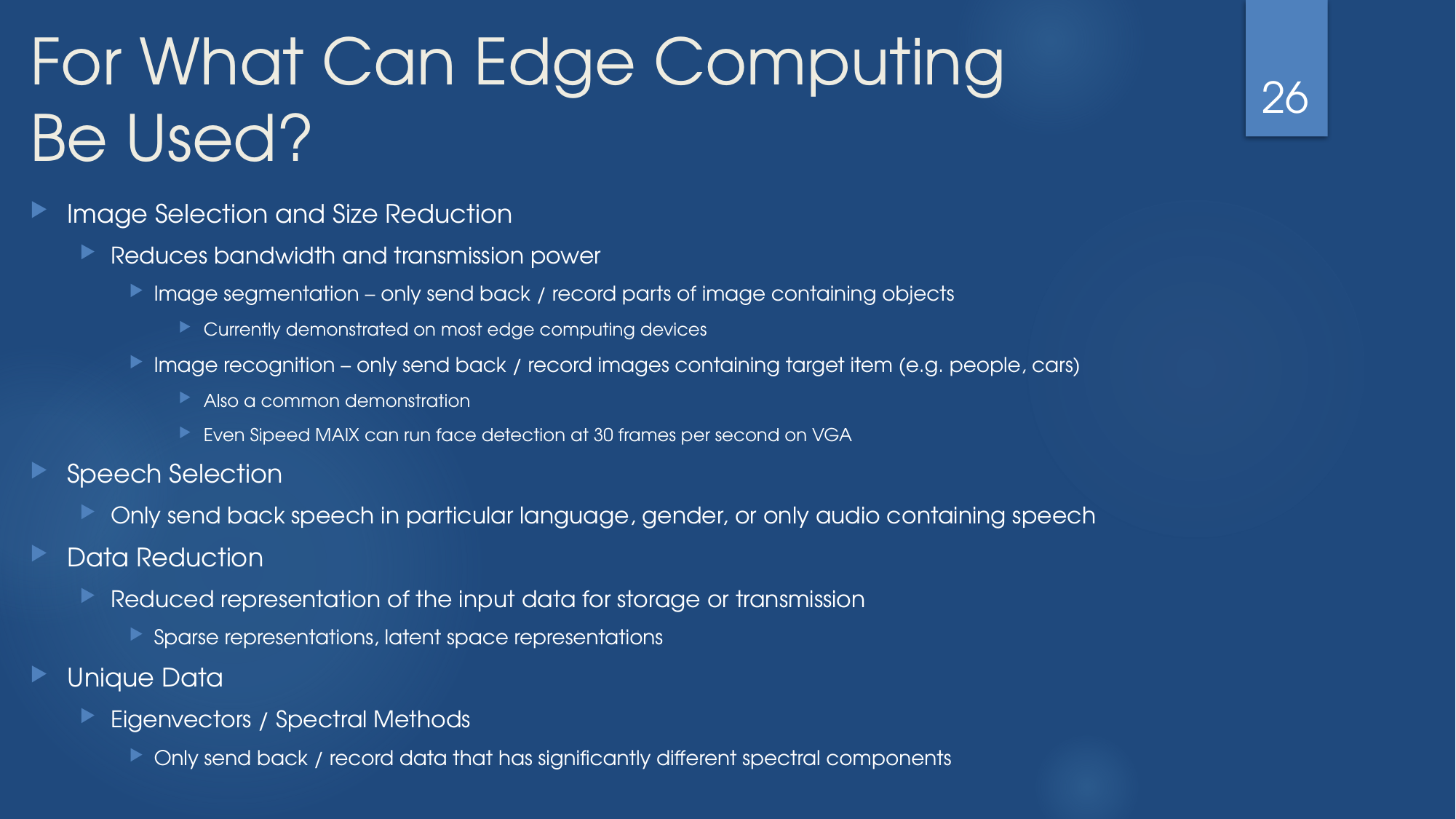

# For What Can Edge Computing Be Used?
26
Image Selection and Size Reduction
Reduces bandwidth and transmission power
Image segmentation – only send back / record parts of image containing objects
Currently demonstrated on most edge computing devices
Image recognition – only send back / record images containing target item (e.g. people, cars)
Also a common demonstration
Even Sipeed MAIX can run face detection at 30 frames per second on VGA
Speech Selection
Only send back speech in particular language, gender, or only audio containing speech
Data Reduction
Reduced representation of the input data for storage or transmission
Sparse representations, latent space representations
Unique Data
Eigenvectors / Spectral Methods
Only send back / record data that has significantly different spectral components